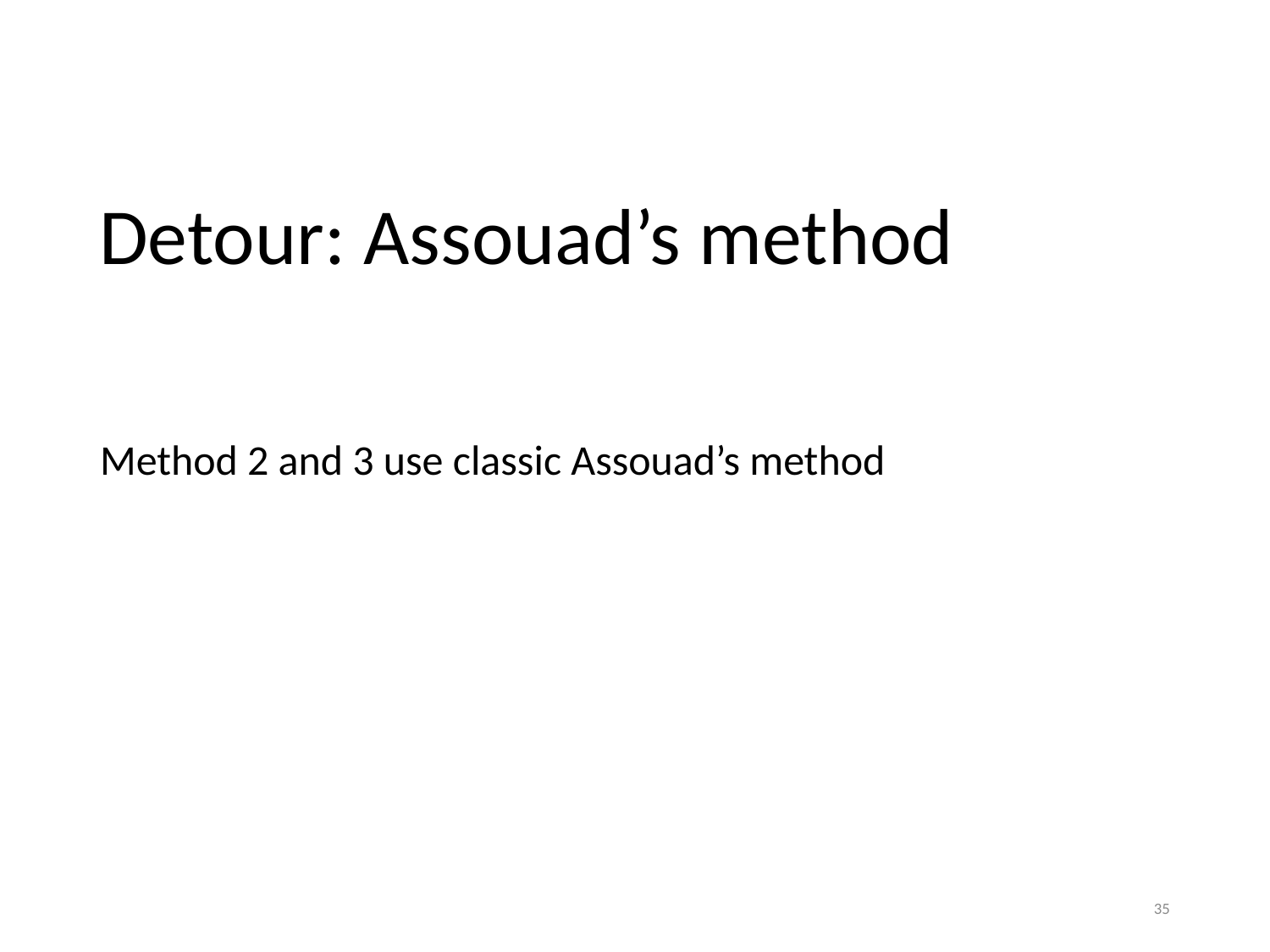

# Detour: Assouad’s method
Method 2 and 3 use classic Assouad’s method

35